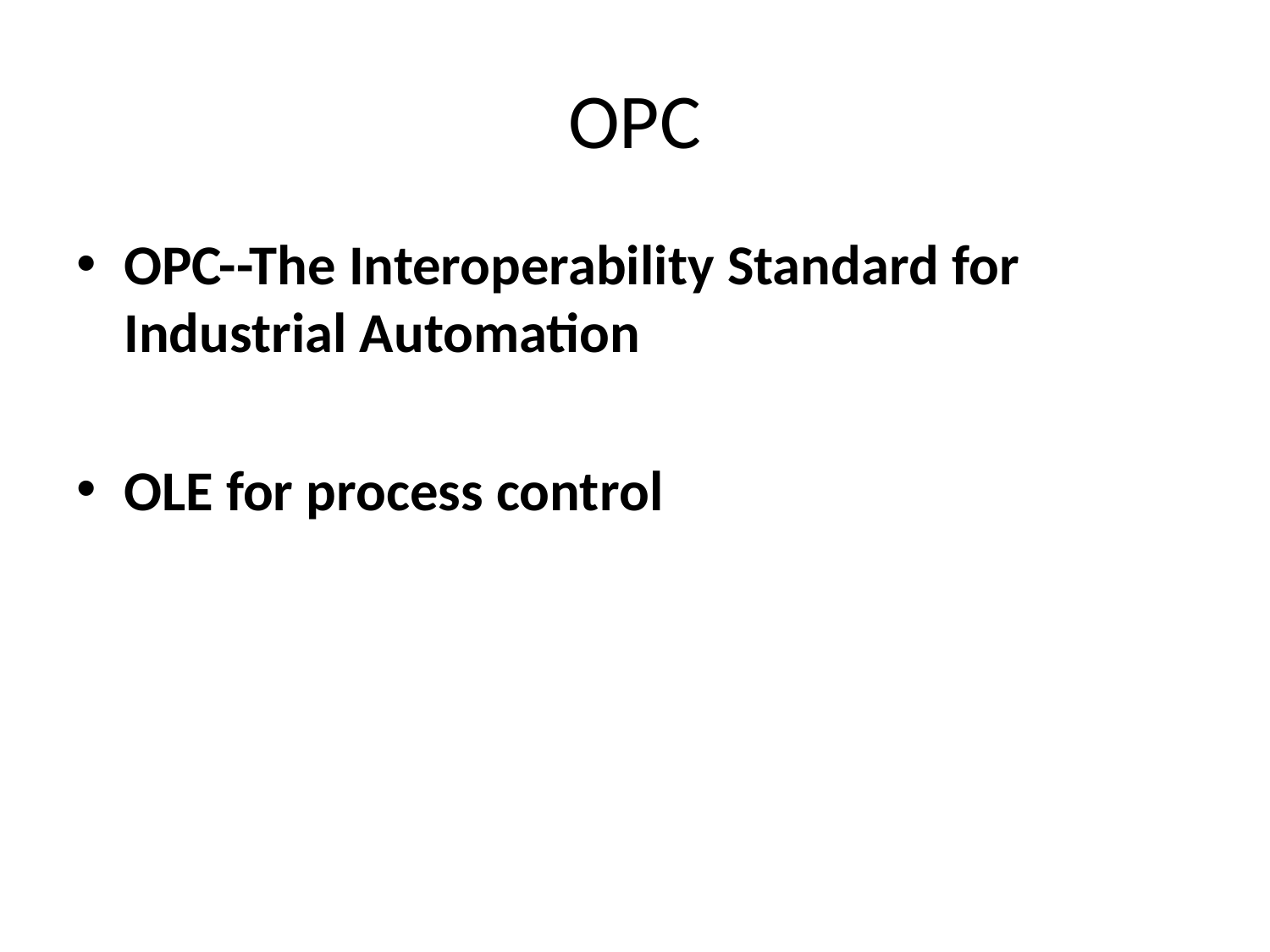

# OPC
OPC--The Interoperability Standard for Industrial Automation

OLE for process control